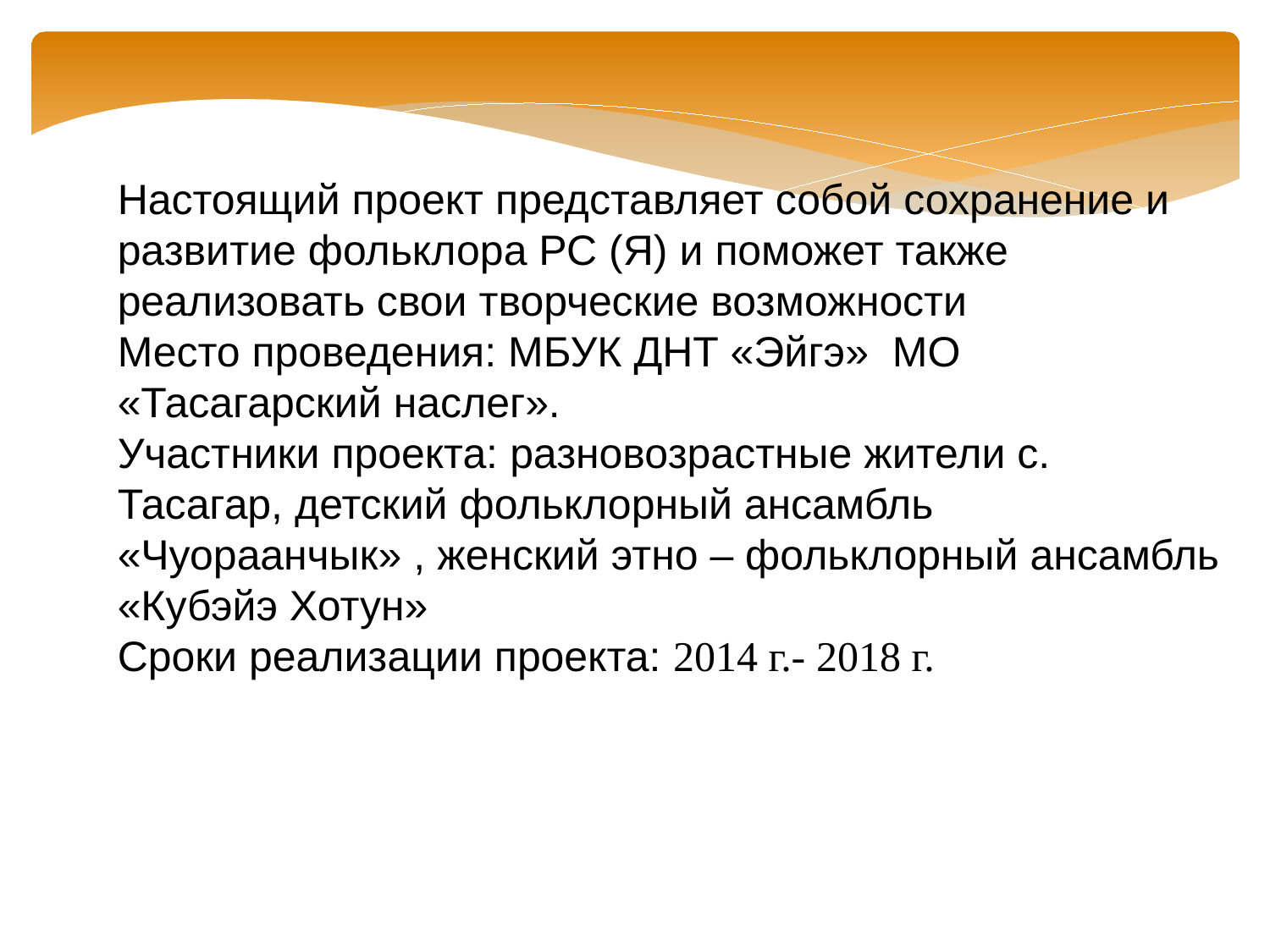

Настоящий проект представляет собой сохранение и развитие фольклора РС (Я) и поможет также реализовать свои творческие возможности
Место проведения: МБУК ДНТ «Эйгэ»  МО «Тасагарский наслег».
Участники проекта: разновозрастные жители с. Тасагар, детский фольклорный ансамбль «Чуораанчык» , женский этно – фольклорный ансамбль «Кубэйэ Хотун»
Сроки реализации проекта: 2014 г.- 2018 г.